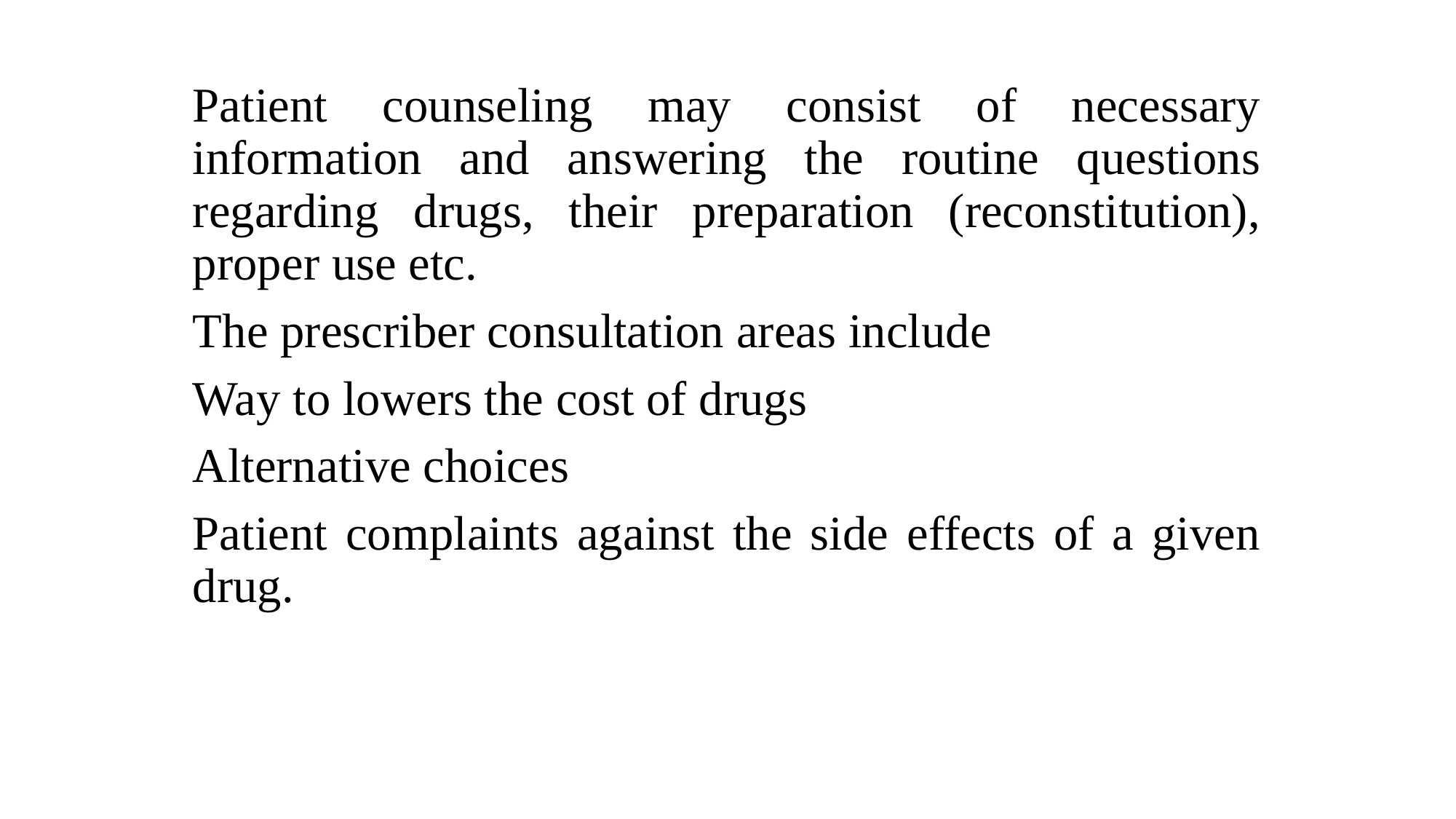

Patient counseling may consist of necessary information and answering the routine questions regarding drugs, their preparation (reconstitution), proper use etc.
The prescriber consultation areas include
Way to lowers the cost of drugs
Alternative choices
Patient complaints against the side effects of a given drug.